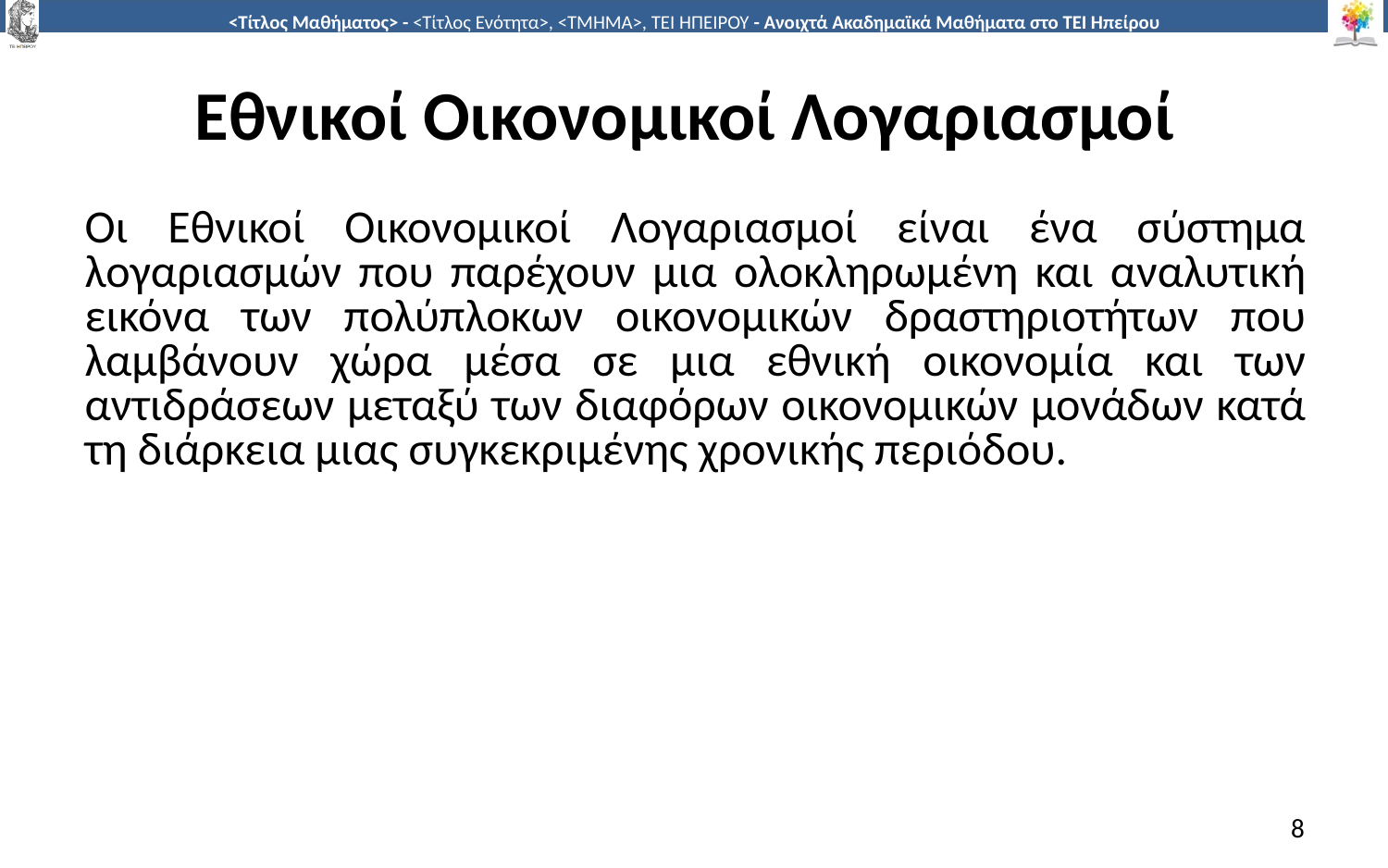

# Εθνικοί Οικονομικοί Λογαριασμοί
Οι Εθνικοί Οικονομικοί Λογαριασμοί είναι ένα σύστημα λογαριασμών που παρέχουν μια ολοκληρωμένη και αναλυτική εικόνα των πολύπλοκων οικονομικών δραστηριοτήτων που λαμβάνουν χώρα μέσα σε μια εθνική οικονομία και των αντιδράσεων μεταξύ των διαφόρων οικονομικών μονάδων κατά τη διάρκεια μιας συγκεκριμένης χρονικής περιόδου.

8